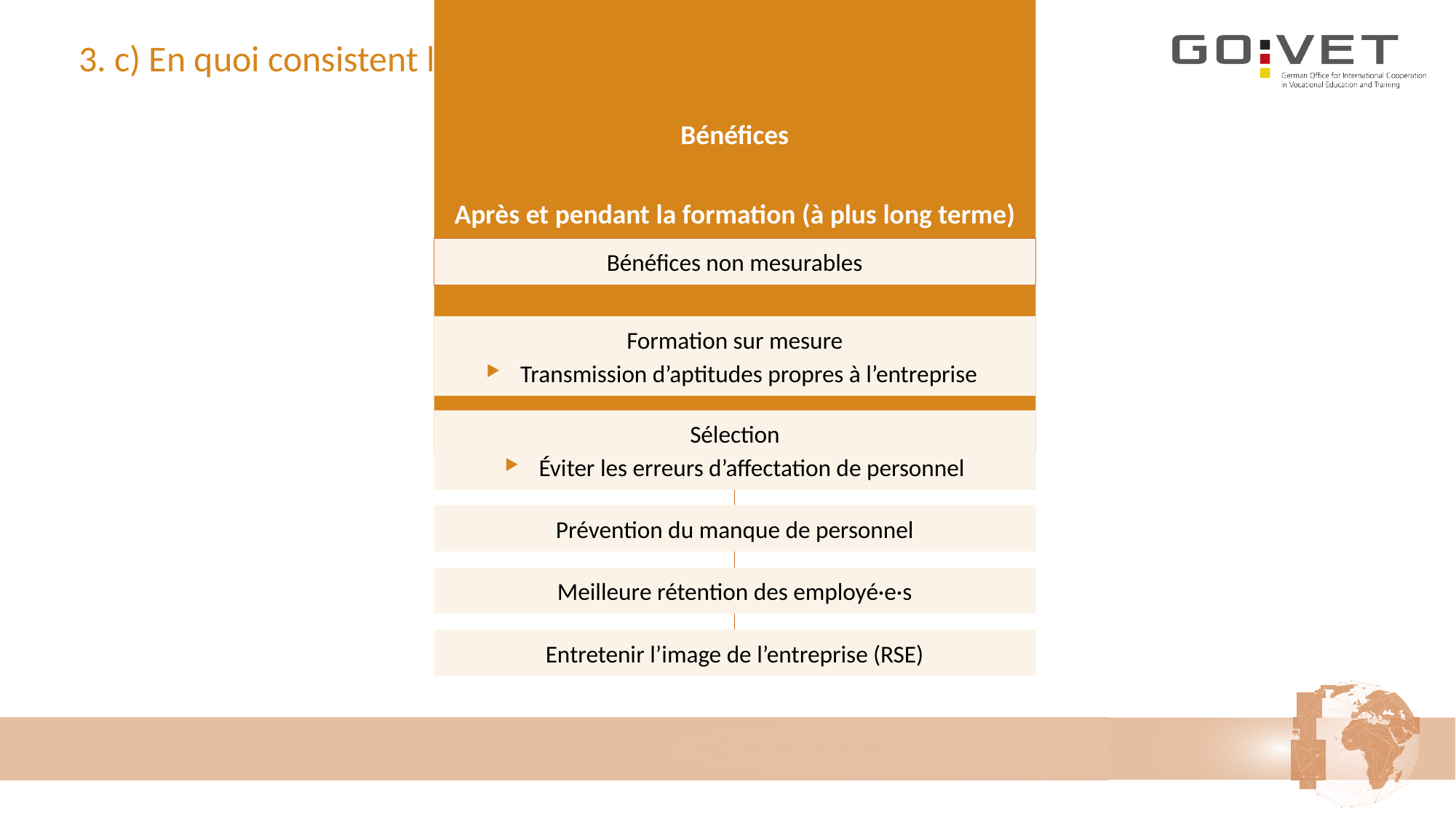

# 3. c) En quoi consistent les bénéfices ?
Bénéfices
Après et pendant la formation (à plus long terme)
Bénéfices non mesurables
Formation sur mesure
Transmission d’aptitudes propres à l’entreprise
Sélection
Éviter les erreurs d’affectation de personnel
Prévention du manque de personnel
Meilleure rétention des employé·e·s
Entretenir l’image de l’entreprise (RSE)